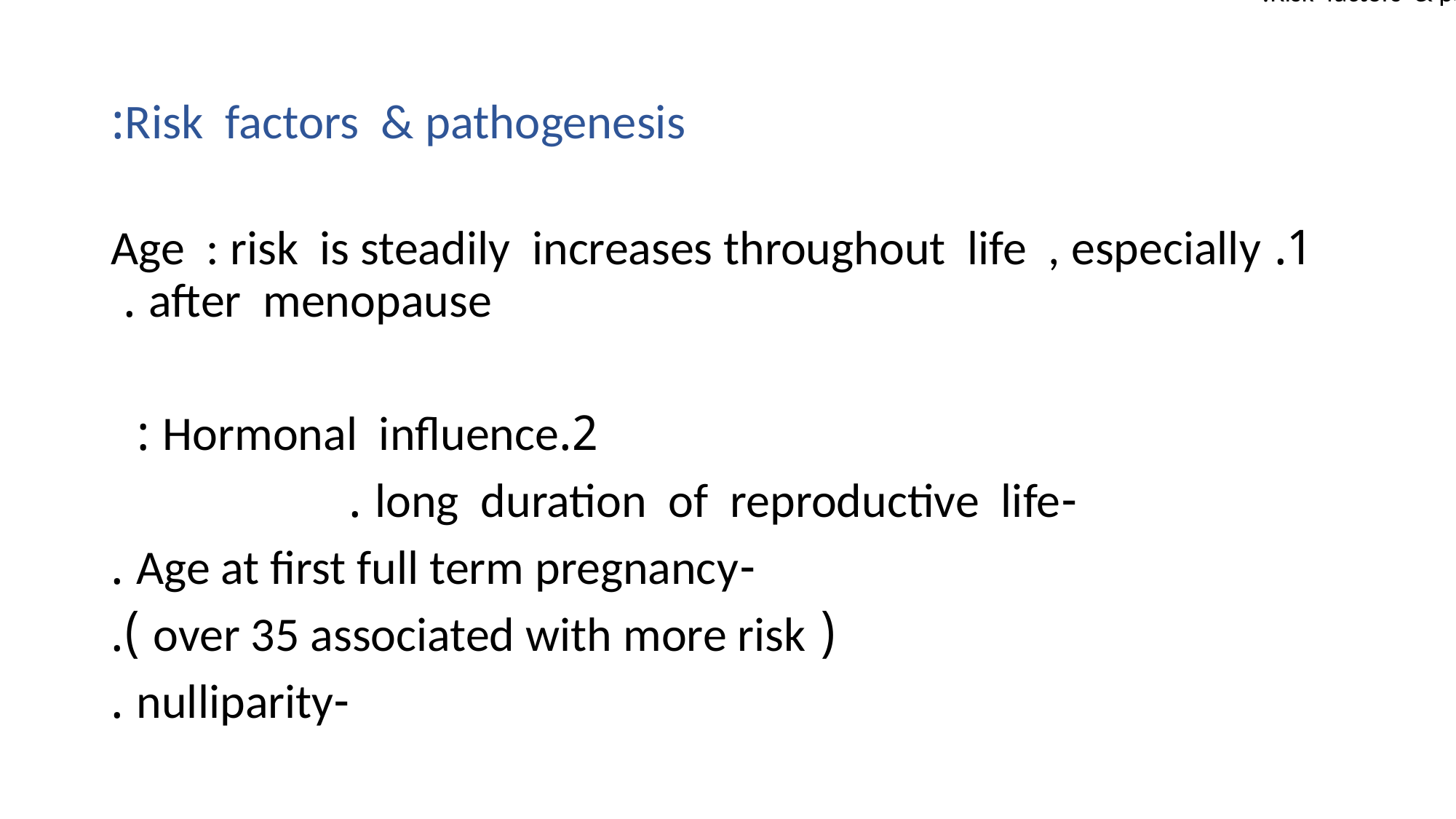

Risk  factors  & pathogenesis:
# Risk  factors  & pathogenesis:
1.Age  : risk  is steadily  increases throughout  life  , especially  after  menopause .

2.Hormonal  influence :
 -long  duration  of  reproductive  life .
 -Age at first full term pregnancy .
( over 35 associated with more risk ).
-nulliparity .